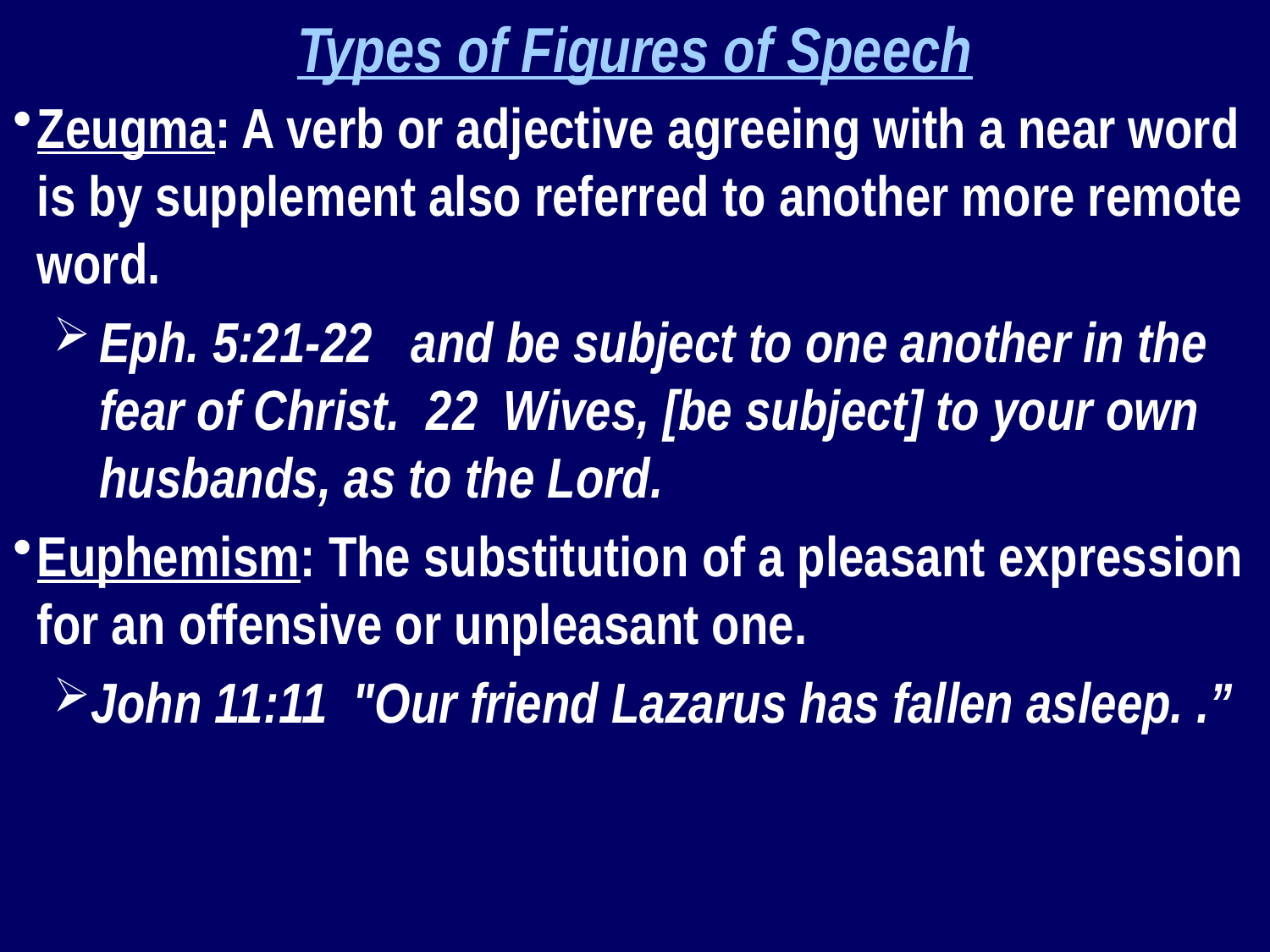

Types of Figures of Speech
Zeugma: A verb or adjective agreeing with a near word is by supplement also referred to another more remote word.
Eph. 5:21-22   and be subject to one another in the fear of Christ.  22  Wives, [be subject] to your own husbands, as to the Lord.
Euphemism: The substitution of a pleasant expression for an offensive or unpleasant one.
John 11:11  "Our friend Lazarus has fallen asleep. .”